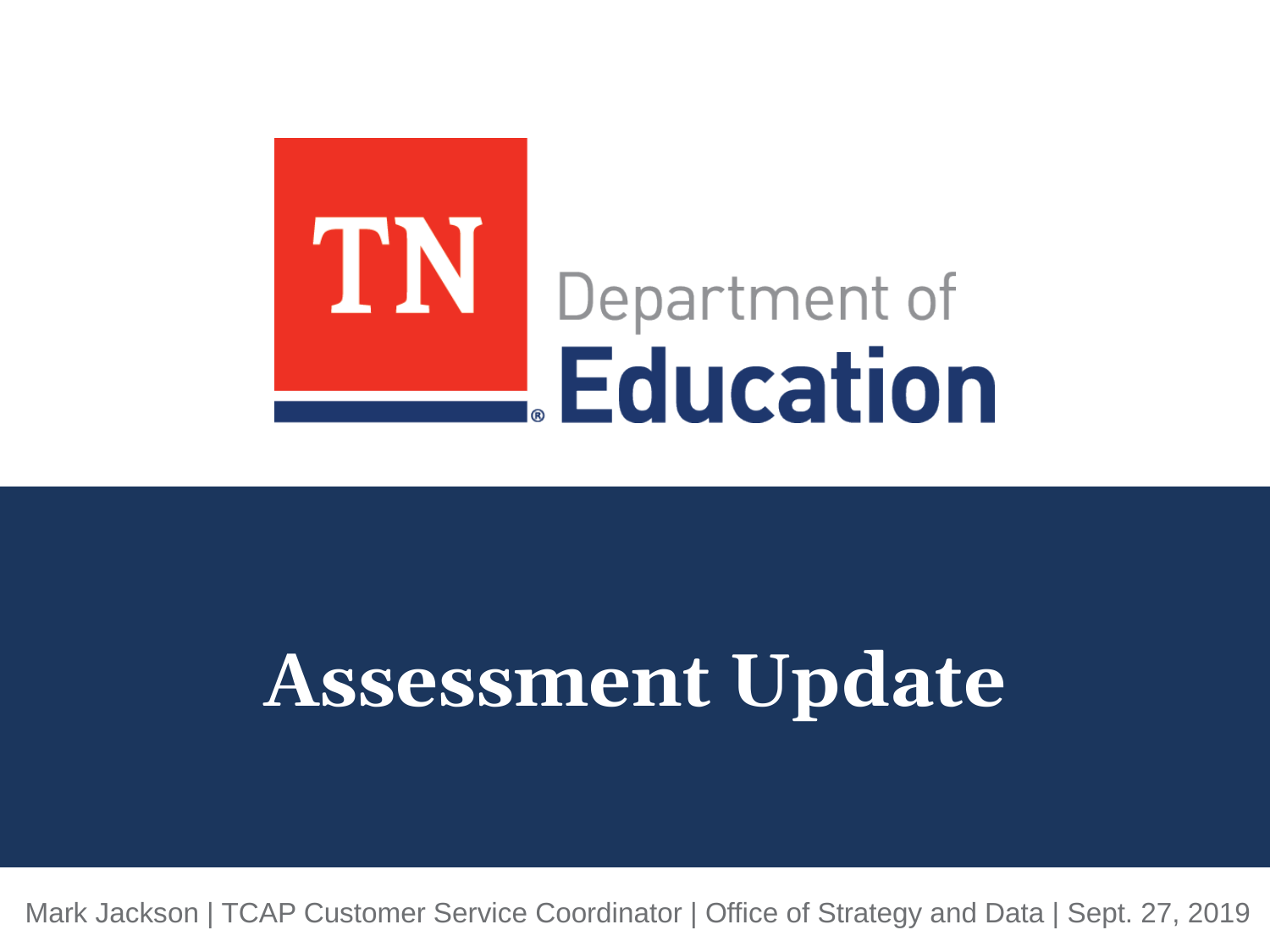

# Assessment Update
Mark Jackson | TCAP Customer Service Coordinator | Office of Strategy and Data | Sept. 27, 2019